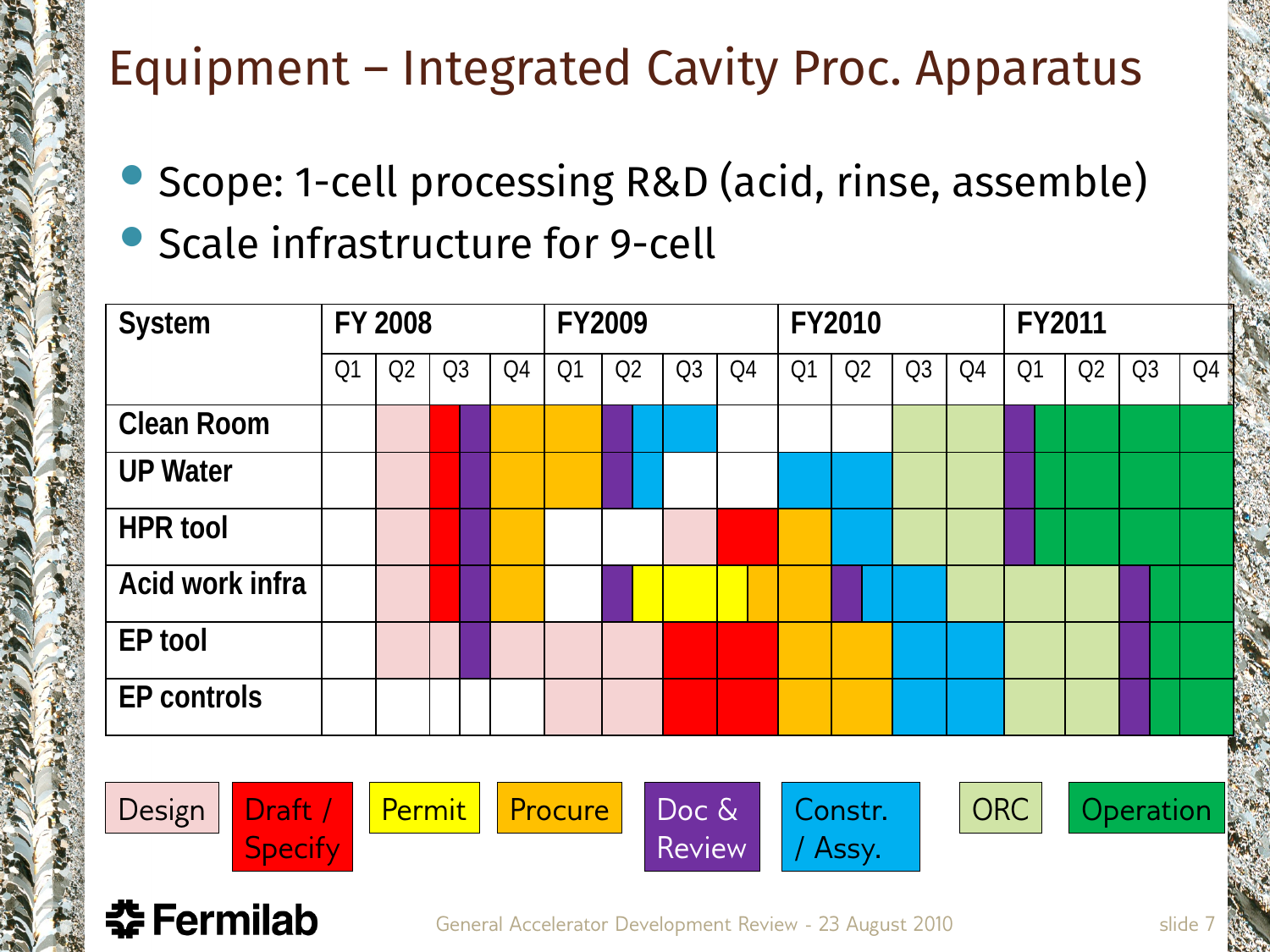

# Equipment – Integrated Cavity Proc. Apparatus
Scope: 1-cell processing R&D (acid, rinse, assemble)
Scale infrastructure for 9-cell
| System | FY 2008 |  |  |  |  | FY2009 |  |  |  |  |  | FY2010 |  |  |  |  | FY2011 |  |  |  |  |  |
| --- | --- | --- | --- | --- | --- | --- | --- | --- | --- | --- | --- | --- | --- | --- | --- | --- | --- | --- | --- | --- | --- | --- |
|  | Q1 | Q2 | Q3 |  | Q4 | Q1 | Q2 |  | Q3 | Q4 |  | Q1 | Q2 |  | Q3 | Q4 | Q1 |  | Q2 | Q3 |  | Q4 |
| Clean Room |  |  |  |  |  |  |  |  |  |  |  |  |  |  |  |  |  |  |  |  |  |  |
| UP Water |  |  |  |  |  |  |  |  |  |  |  |  |  |  |  |  |  |  |  |  |  |  |
| HPR tool |  |  |  |  |  |  |  |  |  |  |  |  |  |  |  |  |  |  |  |  |  |  |
| Acid work infra |  |  |  |  |  |  |  |  |  |  |  |  |  |  |  |  |  |  |  |  |  |  |
| EP tool |  |  |  |  |  |  |  |  |  |  |  |  |  |  |  |  |  |  |  |  |  |  |
| EP controls |  |  |  |  |  |  |  |  |  |  |  |  |  |  |  |  |  |  |  |  |  |  |
Design
Draft /
Specify
Permit
Procure
Doc &
Review
Constr.
/ Assy.
ORC
Operation
General Accelerator Development Review - 23 August 2010
slide 7